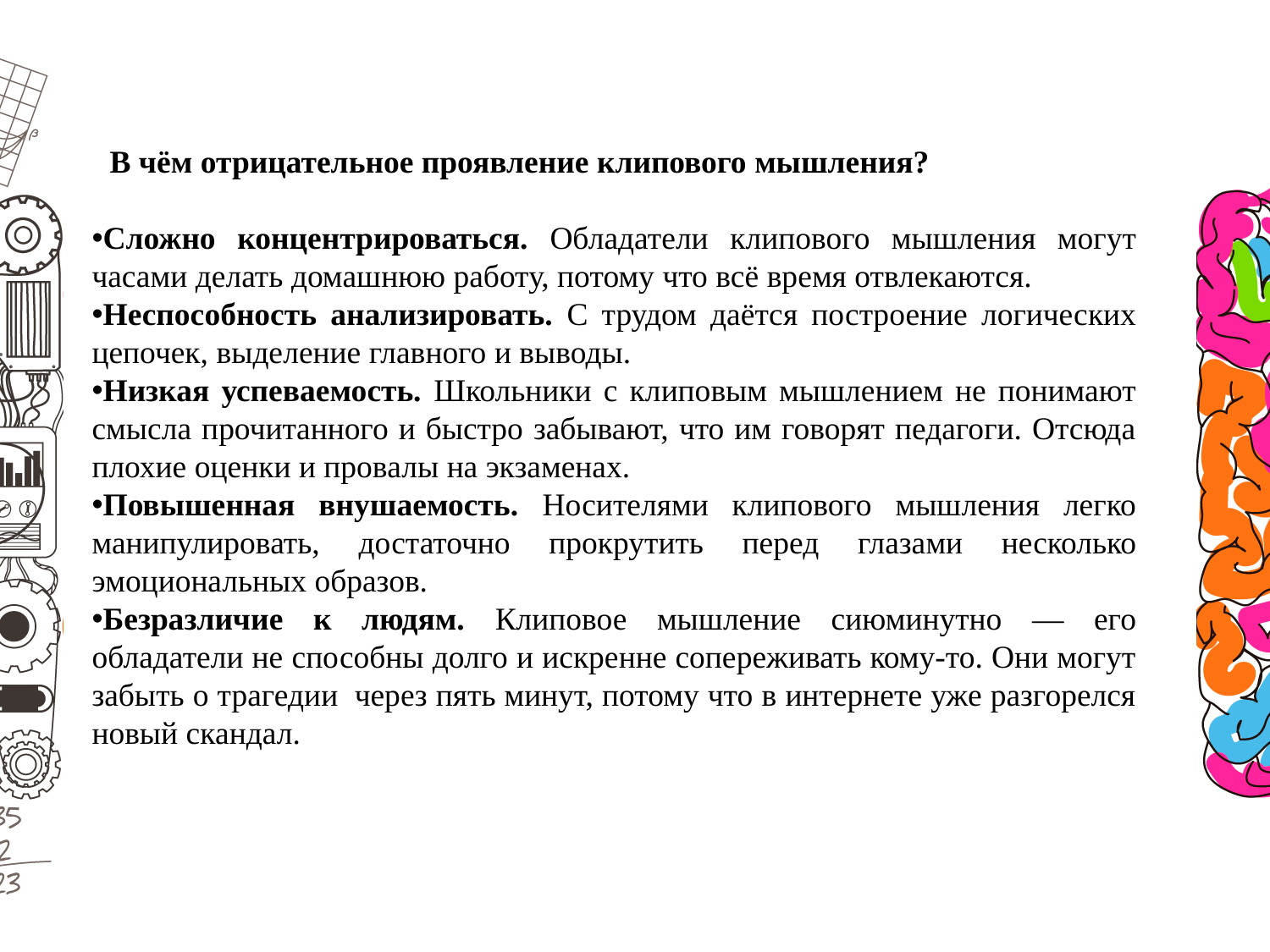

В чём отрицательное проявление клипового мышления?

Сложно концентрироваться. Обладатели клипового мышления могут часами делать домашнюю работу, потому что всё время отвлекаются.
Неспособность анализировать. С трудом даётся построение логических цепочек, выделение главного и выводы.
Низкая успеваемость. Школьники с клиповым мышлением не понимают смысла прочитанного и быстро забывают, что им говорят педагоги. Отсюда плохие оценки и провалы на экзаменах.
Повышенная внушаемость. Носителями клипового мышления легко манипулировать, достаточно прокрутить перед глазами несколько эмоциональных образов.
Безразличие к людям. Клиповое мышление сиюминутно — его обладатели не способны долго и искренне сопереживать кому-то. Они могут забыть о трагедии  через пять минут, потому что в интернете уже разгорелся новый скандал.